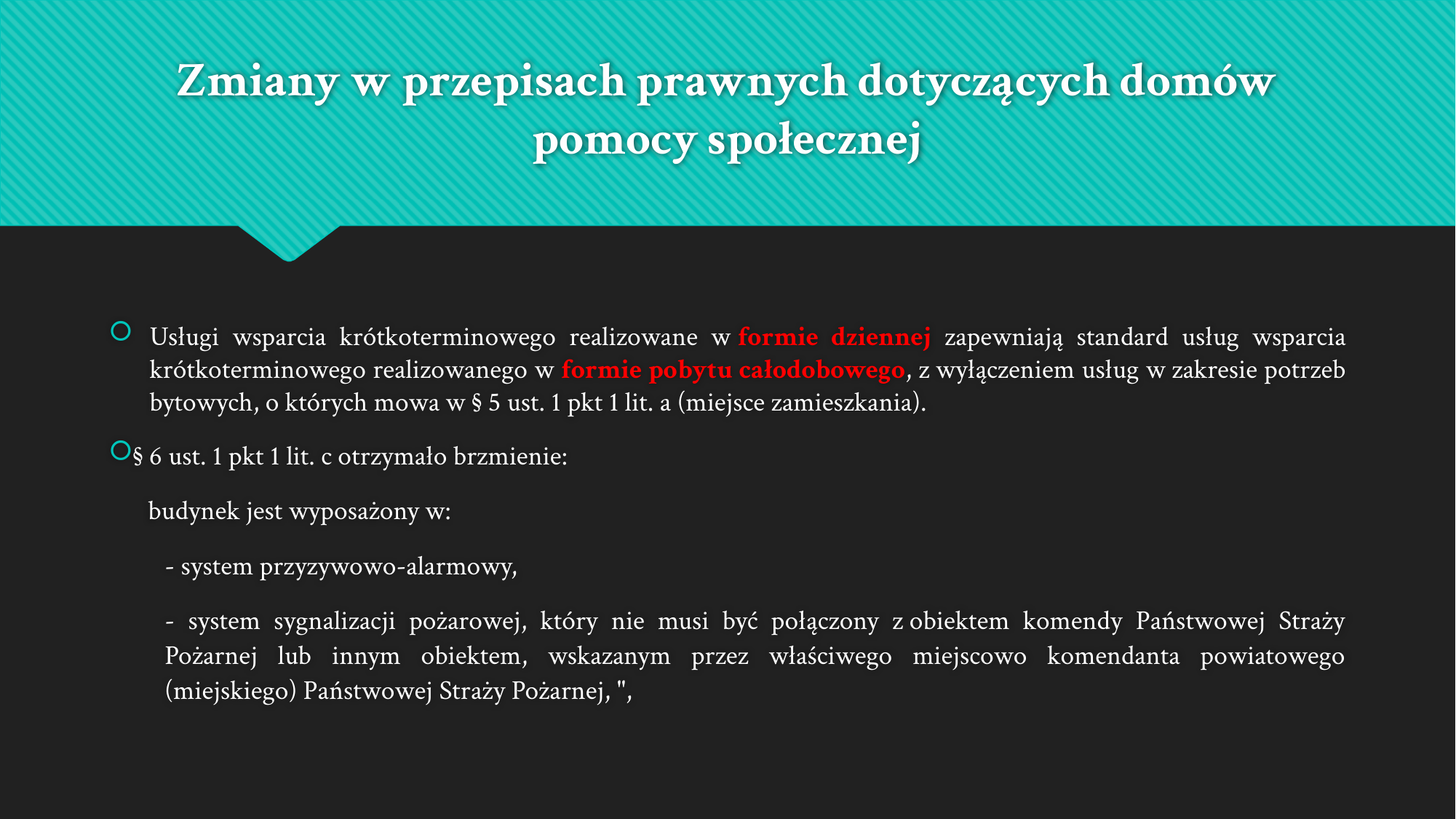

# Zmiany w przepisach prawnych dotyczących domów pomocy społecznej

Usługi wsparcia krótkoterminowego realizowane w formie dziennej zapewniają standard usług wsparcia krótkoterminowego realizowanego w formie pobytu całodobowego, z wyłączeniem usług w zakresie potrzeb bytowych, o których mowa w § 5 ust. 1 pkt 1 lit. a (miejsce zamieszkania).
§ 6 ust. 1 pkt 1 lit. c otrzymało brzmienie:
budynek jest wyposażony w:
- system przyzywowo-alarmowy,
- system sygnalizacji pożarowej, który nie musi być połączony z obiektem komendy Państwowej Straży Pożarnej lub innym obiektem, wskazanym przez właściwego miejscowo komendanta powiatowego (miejskiego) Państwowej Straży Pożarnej, ",